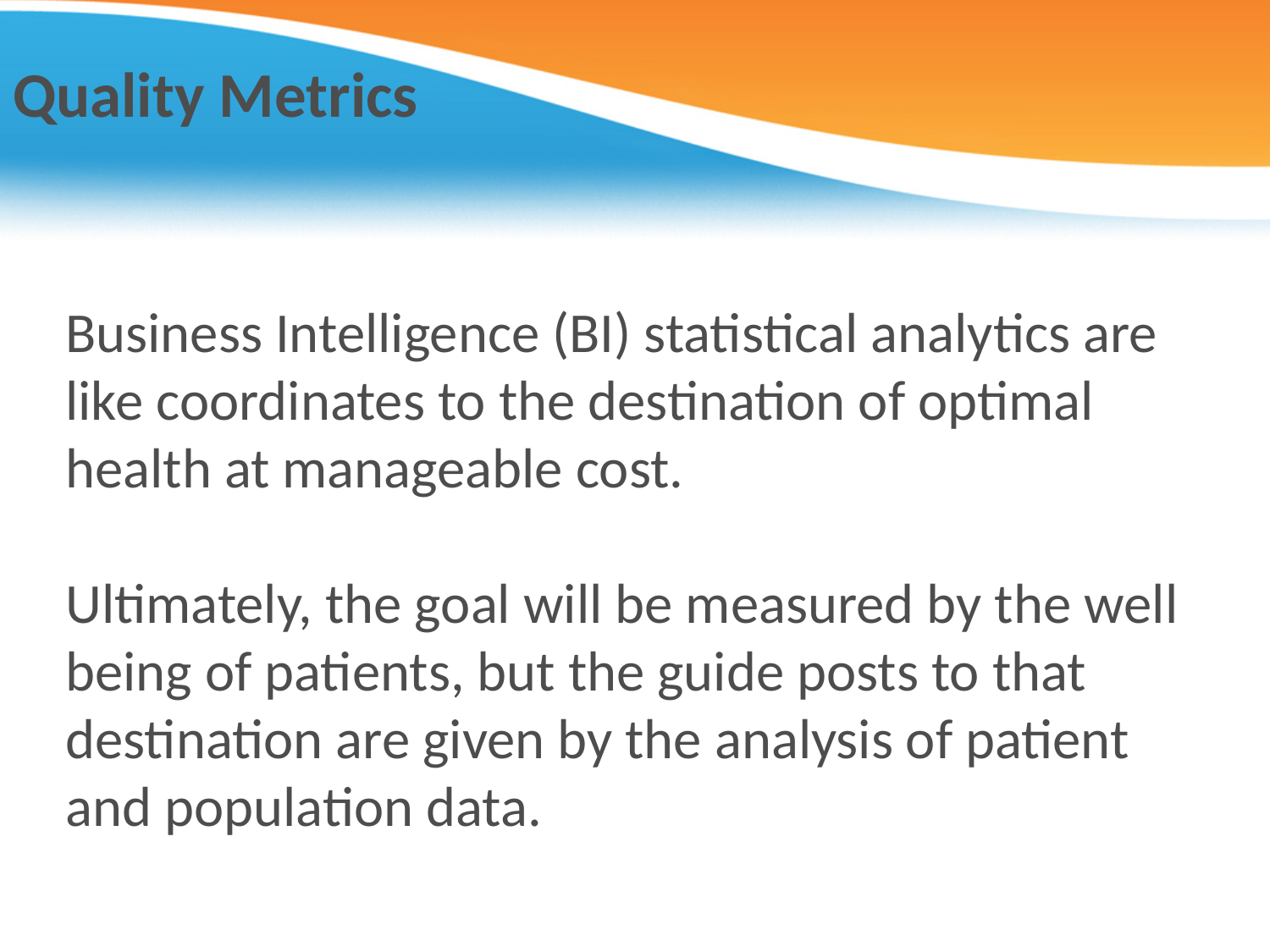

# Quality Metrics

Business Intelligence (BI) statistical analytics are
like coordinates to the destination of optimal
health at manageable cost.

Ultimately, the goal will be measured by the well
being of patients, but the guide posts to that
destination are given by the analysis of patient
and population data.